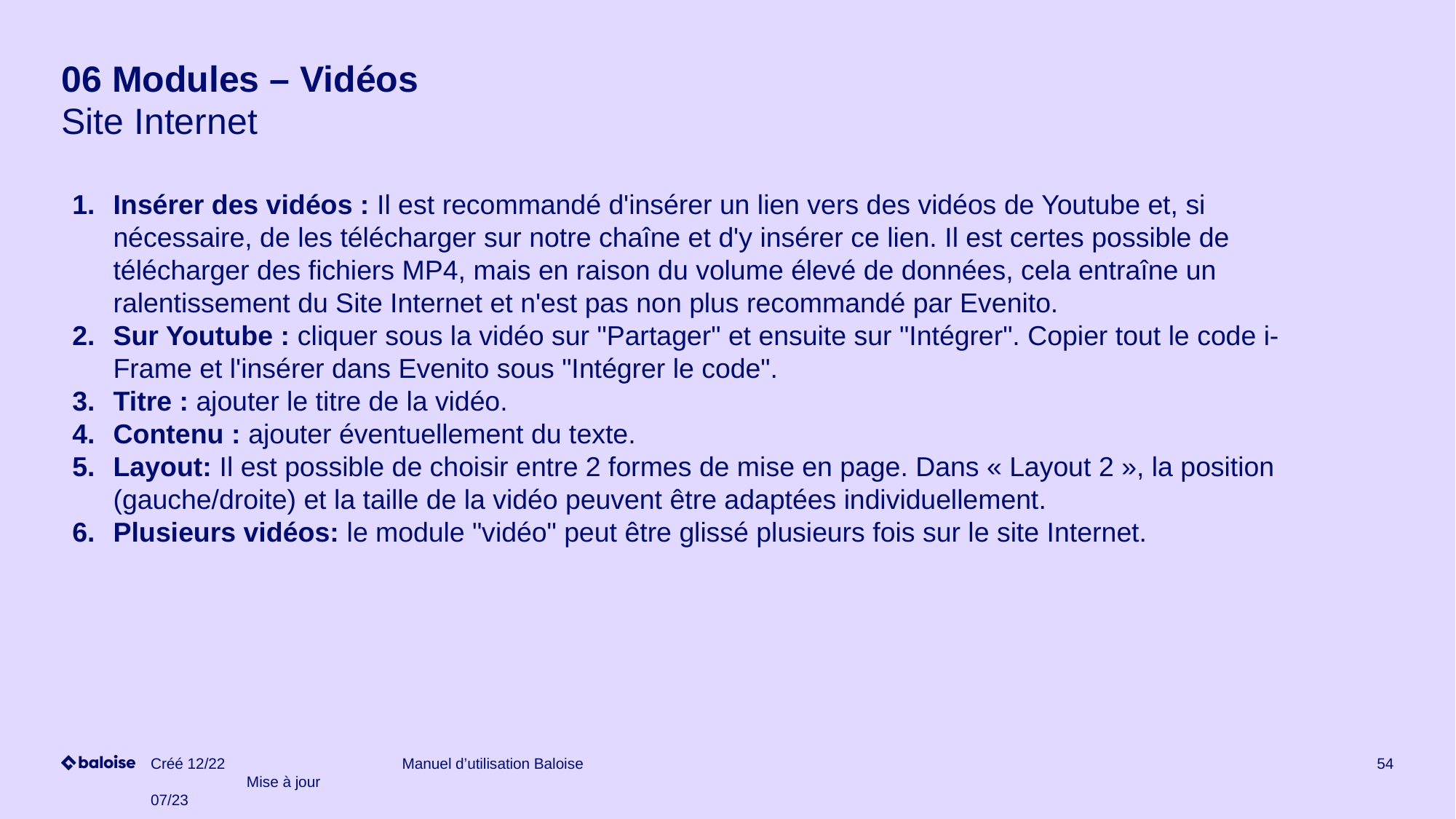

# 06 Modules – Vidéos Site Internet
Insérer des vidéos : Il est recommandé d'insérer un lien vers des vidéos de Youtube et, si nécessaire, de les télécharger sur notre chaîne et d'y insérer ce lien. Il est certes possible de télécharger des fichiers MP4, mais en raison du volume élevé de données, cela entraîne un ralentissement du Site Internet et n'est pas non plus recommandé par Evenito.
Sur Youtube : cliquer sous la vidéo sur "Partager" et ensuite sur "Intégrer". Copier tout le code i-Frame et l'insérer dans Evenito sous "Intégrer le code".
Titre : ajouter le titre de la vidéo.
Contenu : ajouter éventuellement du texte.
Layout: Il est possible de choisir entre 2 formes de mise en page. Dans « Layout 2 », la position (gauche/droite) et la taille de la vidéo peuvent être adaptées individuellement.
Plusieurs vidéos: le module "vidéo" peut être glissé plusieurs fois sur le site Internet.
Créé 12/22                                                     Mise à jour 07/23
Manuel d’utilisation Baloise
54